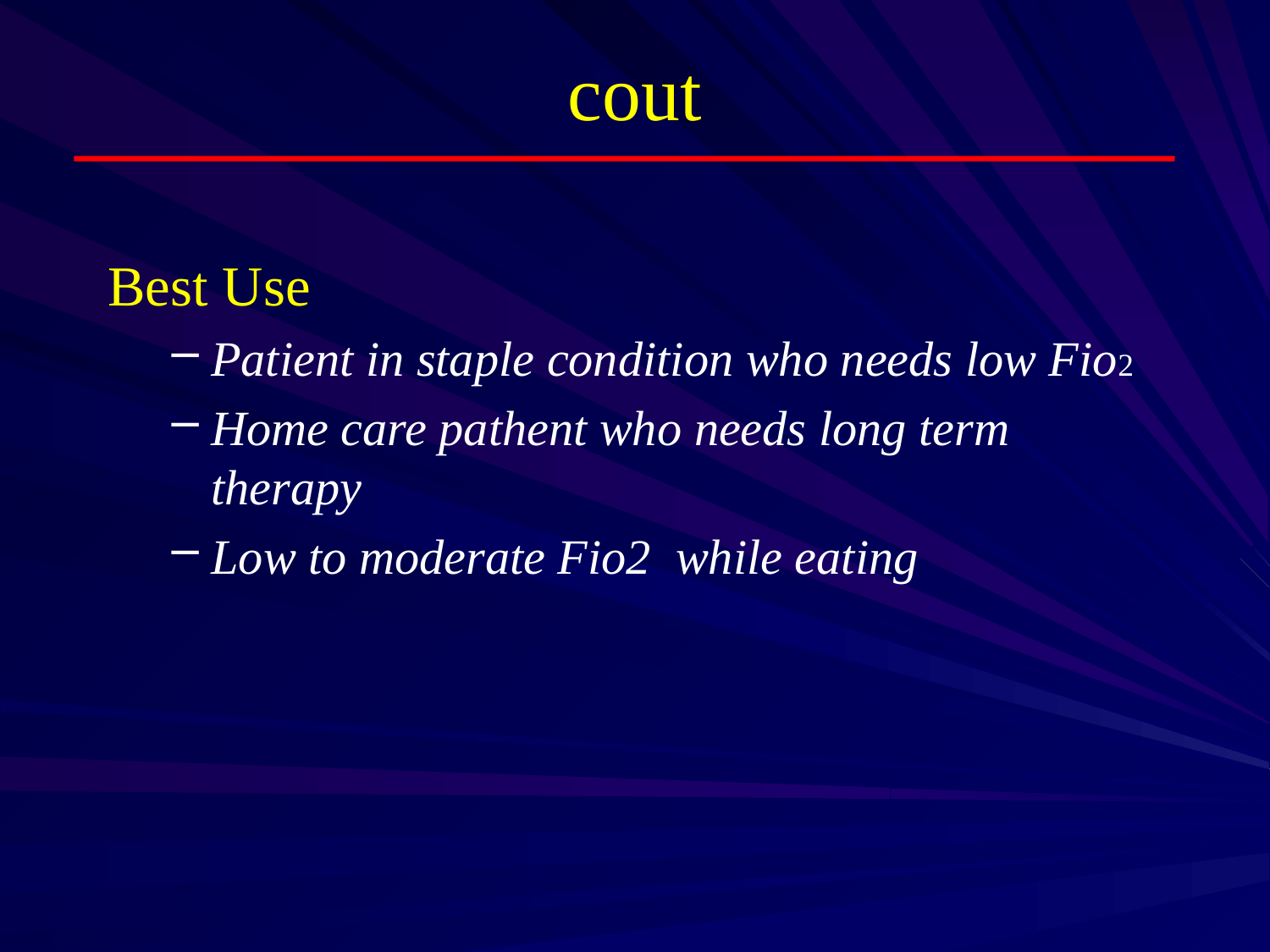

# cout

Best Use
Patient in staple condition who needs low Fio2
Home care pathent who needs long term therapy
Low to moderate Fio2  while eating